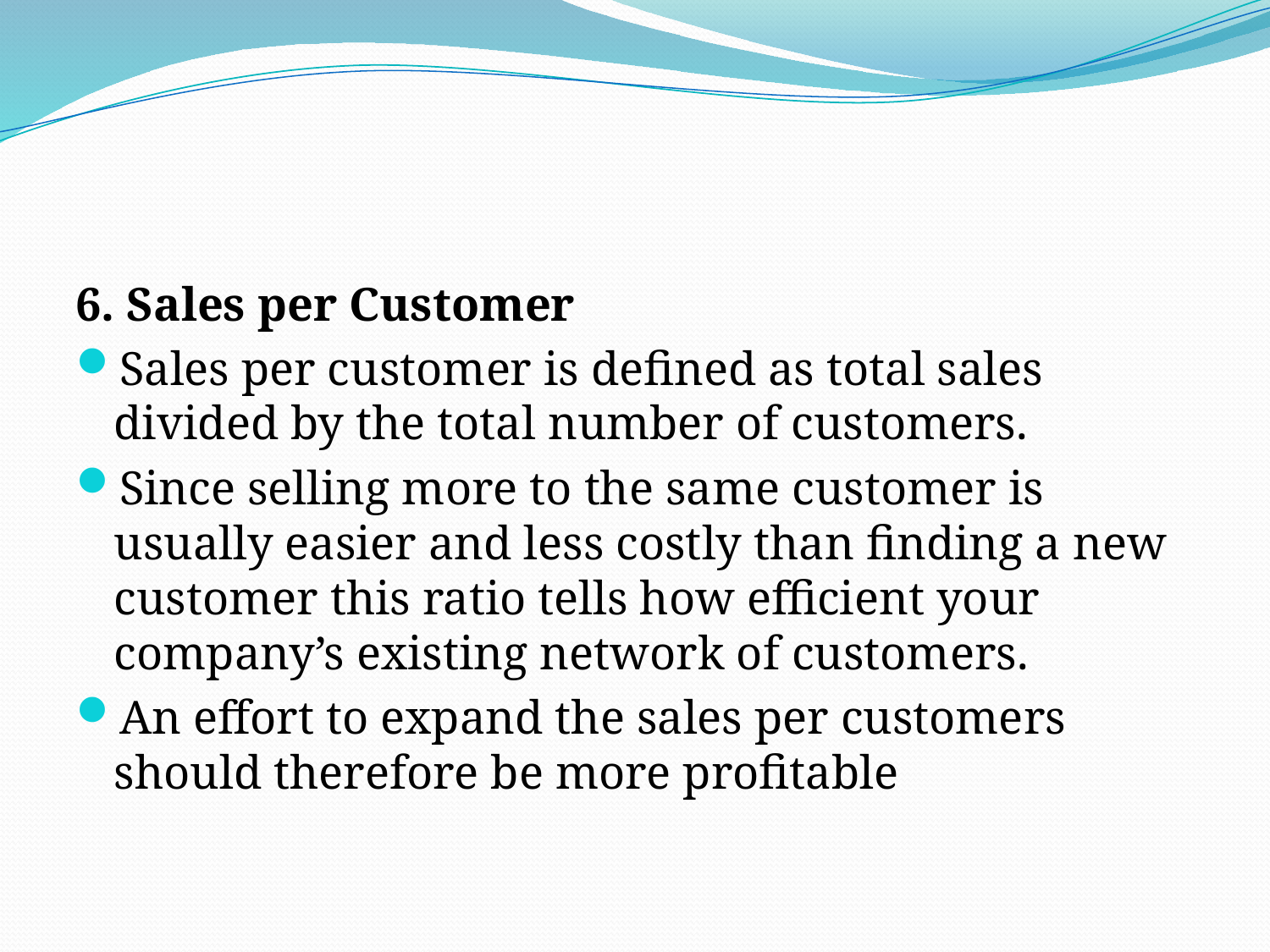

6. Sales per Customer
Sales per customer is defined as total sales divided by the total number of customers.
Since selling more to the same customer is usually easier and less costly than finding a new customer this ratio tells how efficient your company’s existing network of customers.
An effort to expand the sales per customers should therefore be more profitable